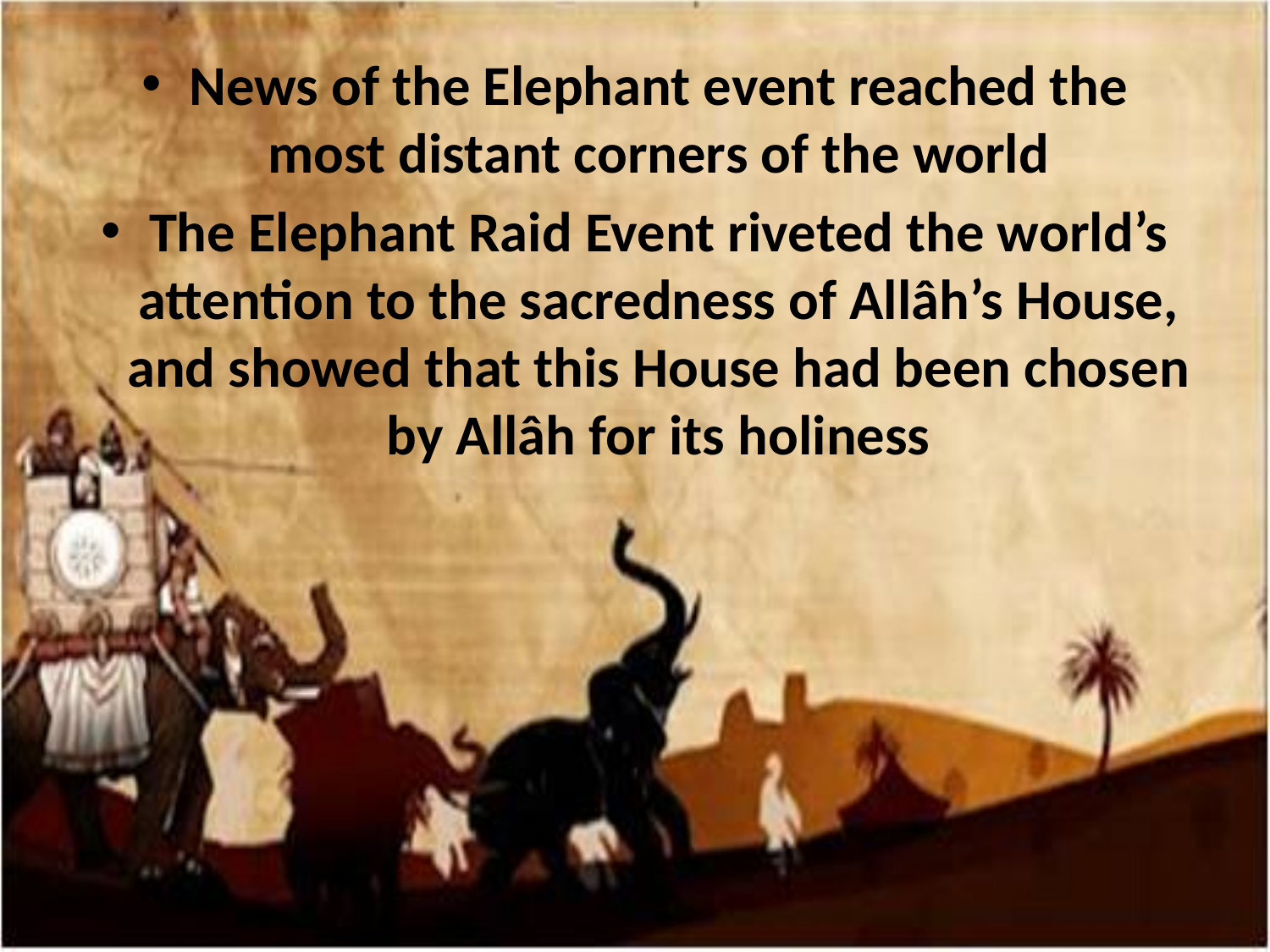

#
News of the Elephant event reached the most distant corners of the world
The Elephant Raid Event riveted the world’s attention to the sacredness of Allâh’s House, and showed that this House had been chosen by Allâh for its holiness